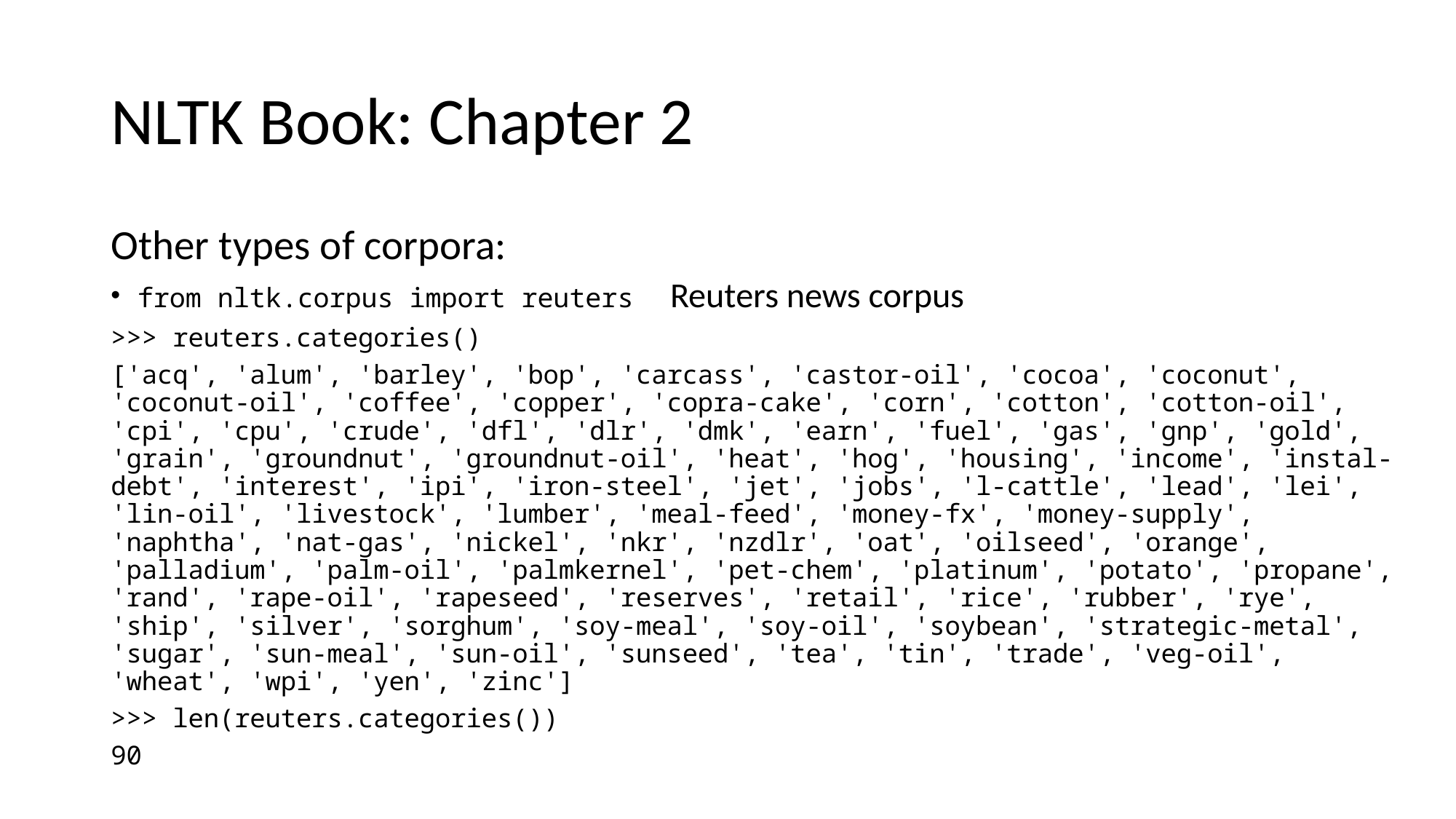

# NLTK Book: Chapter 2
Other types of corpora:
from nltk.corpus import reuters		Reuters news corpus
>>> reuters.categories()
['acq', 'alum', 'barley', 'bop', 'carcass', 'castor-oil', 'cocoa', 'coconut', 'coconut-oil', 'coffee', 'copper', 'copra-cake', 'corn', 'cotton', 'cotton-oil', 'cpi', 'cpu', 'crude', 'dfl', 'dlr', 'dmk', 'earn', 'fuel', 'gas', 'gnp', 'gold', 'grain', 'groundnut', 'groundnut-oil', 'heat', 'hog', 'housing', 'income', 'instal-debt', 'interest', 'ipi', 'iron-steel', 'jet', 'jobs', 'l-cattle', 'lead', 'lei', 'lin-oil', 'livestock', 'lumber', 'meal-feed', 'money-fx', 'money-supply', 'naphtha', 'nat-gas', 'nickel', 'nkr', 'nzdlr', 'oat', 'oilseed', 'orange', 'palladium', 'palm-oil', 'palmkernel', 'pet-chem', 'platinum', 'potato', 'propane', 'rand', 'rape-oil', 'rapeseed', 'reserves', 'retail', 'rice', 'rubber', 'rye', 'ship', 'silver', 'sorghum', 'soy-meal', 'soy-oil', 'soybean', 'strategic-metal', 'sugar', 'sun-meal', 'sun-oil', 'sunseed', 'tea', 'tin', 'trade', 'veg-oil', 'wheat', 'wpi', 'yen', 'zinc']
>>> len(reuters.categories())
90